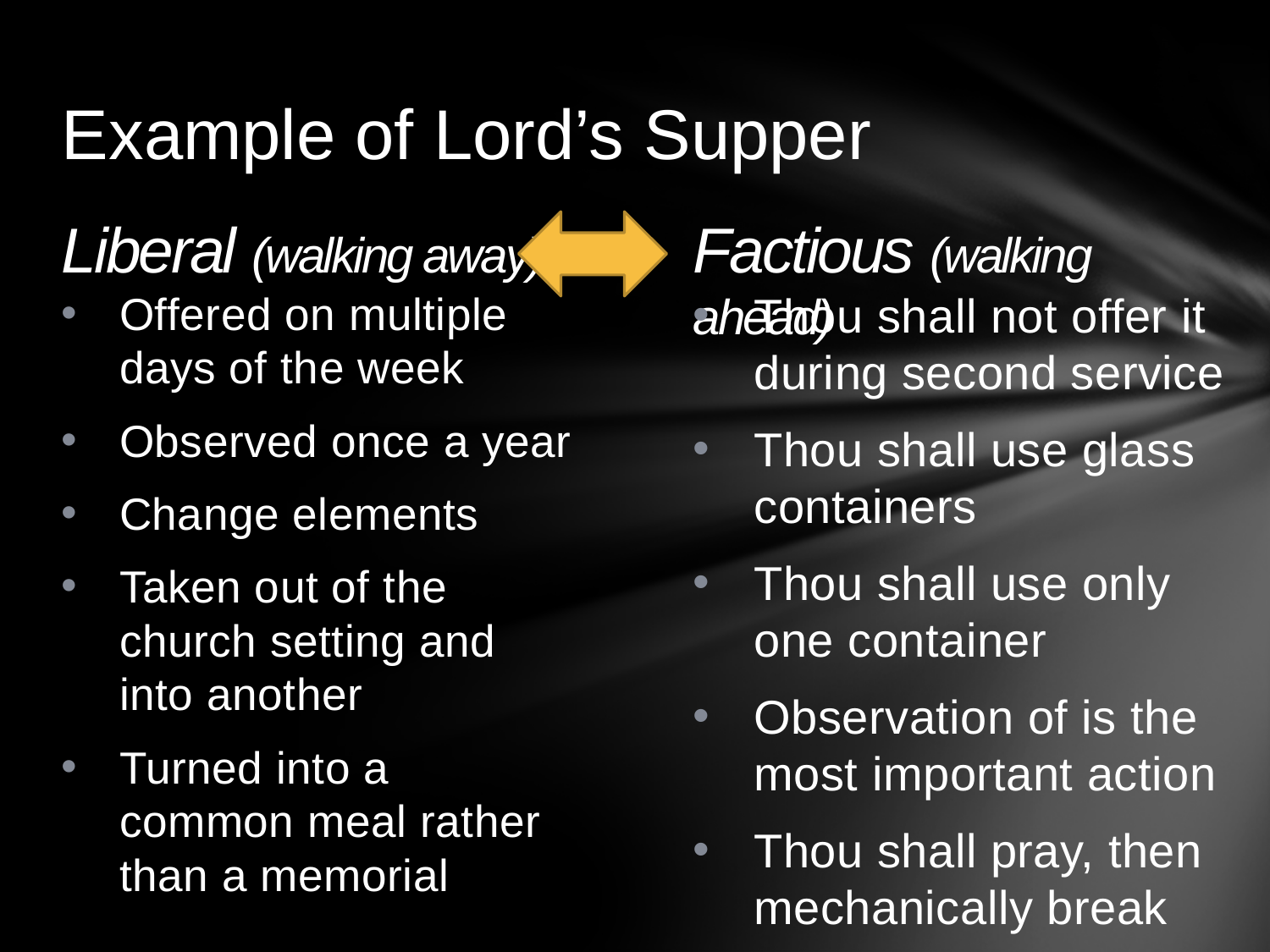

# Example of Lord’s Supper
Liberal (walking away)
Factious (walking ahead)

Offered on multiple days of the week
Observed once a year
Change elements
Taken out of the church setting and into another
Turned into a common meal rather than a memorial
Thou shall not offer it during second service
Thou shall use glass containers
Thou shall use only one container
Observation of is the most important action
Thou shall pray, then mechanically break